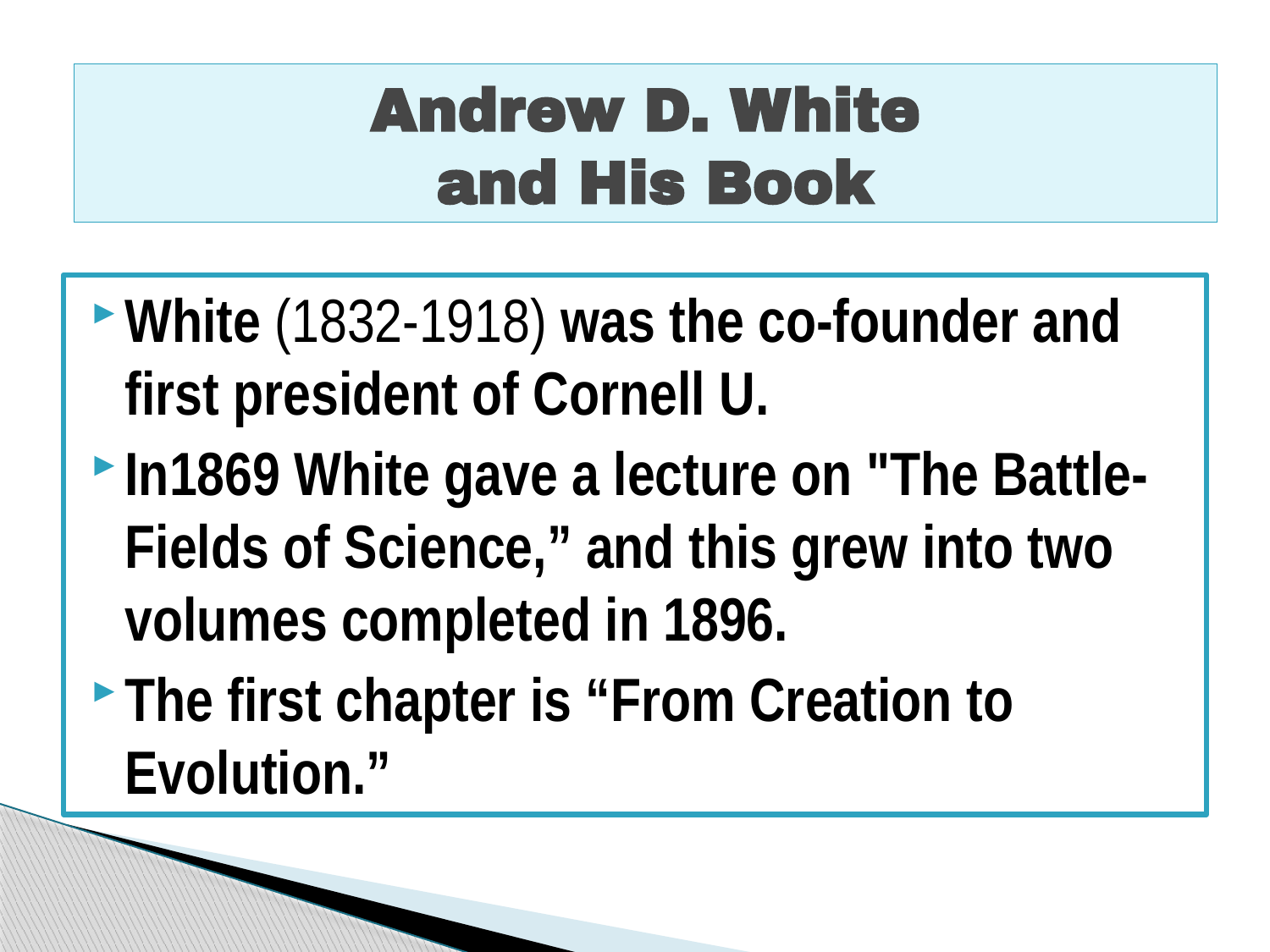

# Andrew D. White and His Book
White (1832-1918) was the co-founder and first president of Cornell U.
In1869 White gave a lecture on "The Battle-Fields of Science,” and this grew into two volumes completed in 1896.
The first chapter is “From Creation to Evolution.”